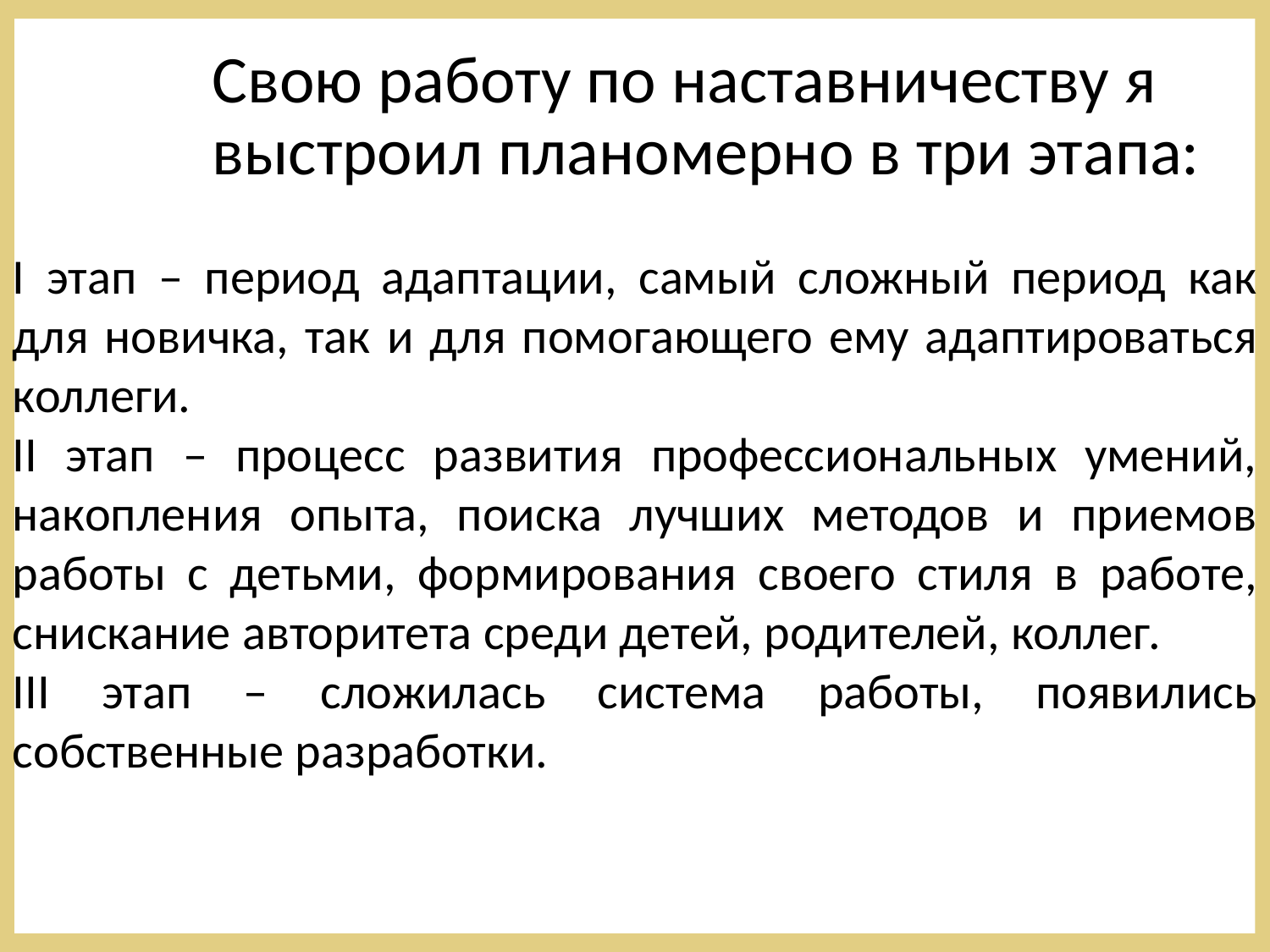

# Свою работу по наставничеству я выстроил планомерно в три этапа:
І этап – период адаптации, самый сложный период как для новичка, так и для помогающего ему адаптироваться коллеги.
ІІ этап – процесс развития профессиональных умений, накопления опыта, поиска лучших методов и приемов работы с детьми, формирования своего стиля в работе, снискание авторитета среди детей, родителей, коллег.
ІІІ этап – сложилась система работы, появились собственные разработки.